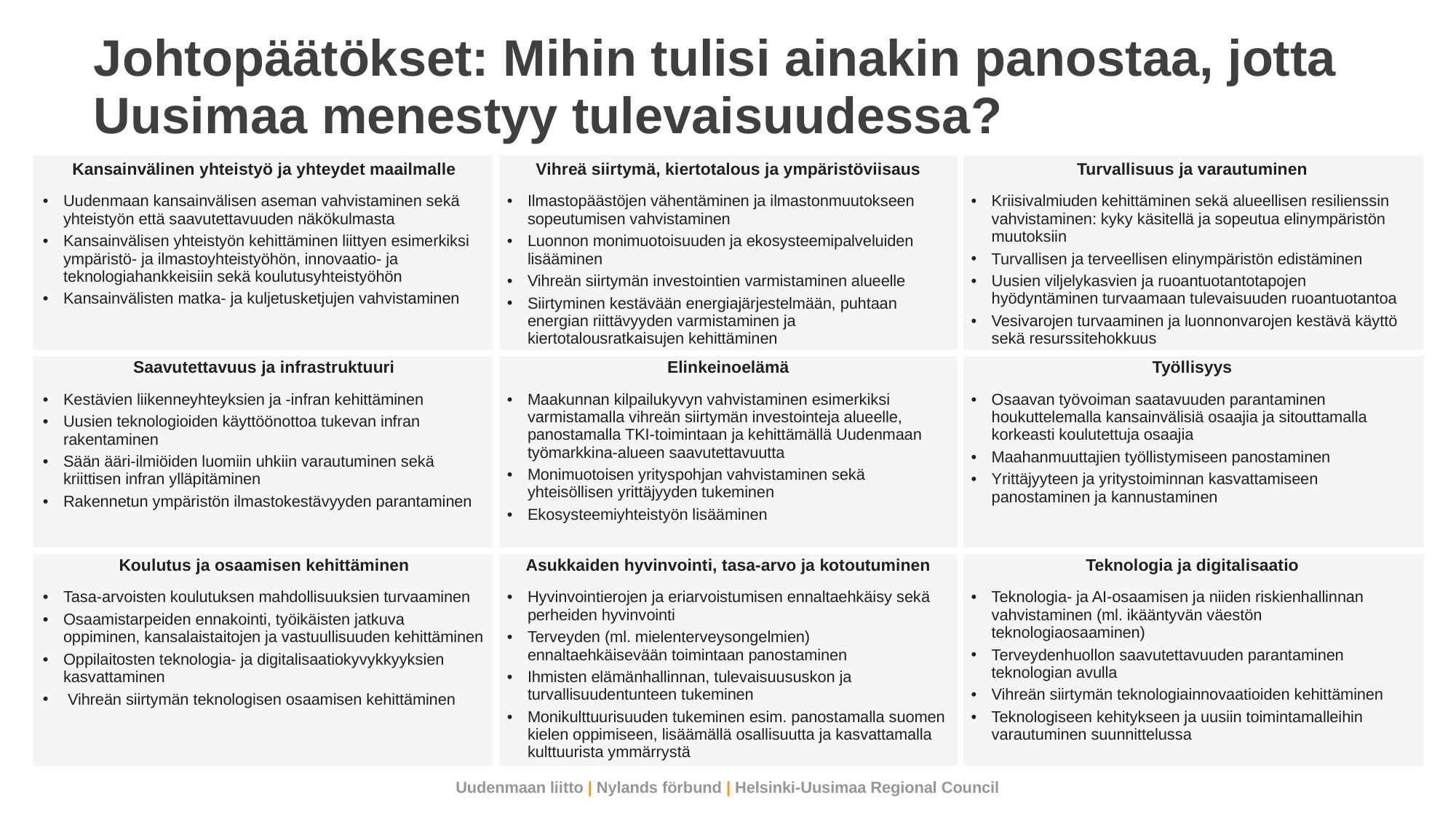

# Johtopäätökset: Mihin tulisi ainakin panostaa, jotta Uusimaa menestyy tulevaisuudessa?
| Kansainvälinen yhteistyö ja yhteydet maailmalle Uudenmaan kansainvälisen aseman vahvistaminen sekä yhteistyön että saavutettavuuden näkökulmasta Kansainvälisen yhteistyön kehittäminen liittyen esimerkiksi ympäristö- ja ilmastoyhteistyöhön, innovaatio- ja teknologiahankkeisiin sekä koulutusyhteistyöhön Kansainvälisten matka- ja kuljetusketjujen vahvistaminen | Vihreä siirtymä, kiertotalous ja ympäristöviisaus Ilmastopäästöjen vähentäminen ja ilmastonmuutokseen sopeutumisen vahvistaminen Luonnon monimuotoisuuden ja ekosysteemipalveluiden lisääminen Vihreän siirtymän investointien varmistaminen alueelle Siirtyminen kestävään energiajärjestelmään, puhtaan energian riittävyyden varmistaminen ja kiertotalousratkaisujen kehittäminen | Turvallisuus ja varautuminen Kriisivalmiuden kehittäminen sekä alueellisen resilienssin vahvistaminen: kyky käsitellä ja sopeutua elinympäristön muutoksiin Turvallisen ja terveellisen elinympäristön edistäminen Uusien viljelykasvien ja ruoantuotantotapojen hyödyntäminen turvaamaan tulevaisuuden ruoantuotantoa Vesivarojen turvaaminen ja luonnonvarojen kestävä käyttö sekä resurssitehokkuus |
| --- | --- | --- |
| Saavutettavuus ja infrastruktuuri Kestävien liikenneyhteyksien ja -infran kehittäminen Uusien teknologioiden käyttöönottoa tukevan infran rakentaminen Sään ääri-ilmiöiden luomiin uhkiin varautuminen sekä kriittisen infran ylläpitäminen Rakennetun ympäristön ilmastokestävyyden parantaminen | Elinkeinoelämä Maakunnan kilpailukyvyn vahvistaminen esimerkiksi varmistamalla vihreän siirtymän investointeja alueelle, panostamalla TKI-toimintaan ja kehittämällä Uudenmaan työmarkkina-alueen saavutettavuutta Monimuotoisen yrityspohjan vahvistaminen sekä yhteisöllisen yrittäjyyden tukeminen Ekosysteemiyhteistyön lisääminen | Työllisyys Osaavan työvoiman saatavuuden parantaminen houkuttelemalla kansainvälisiä osaajia ja sitouttamalla korkeasti koulutettuja osaajia Maahanmuuttajien työllistymiseen panostaminen Yrittäjyyteen ja yritystoiminnan kasvattamiseen panostaminen ja kannustaminen |
| Koulutus ja osaamisen kehittäminen Tasa-arvoisten koulutuksen mahdollisuuksien turvaaminen Osaamistarpeiden ennakointi, työikäisten jatkuva oppiminen, kansalaistaitojen ja vastuullisuuden kehittäminen Oppilaitosten teknologia- ja digitalisaatiokyvykkyyksien kasvattaminen Vihreän siirtymän teknologisen osaamisen kehittäminen | Asukkaiden hyvinvointi, tasa-arvo ja kotoutuminen Hyvinvointierojen ja eriarvoistumisen ennaltaehkäisy sekä perheiden hyvinvointi Terveyden (ml. mielenterveysongelmien) ennaltaehkäisevään toimintaan panostaminen Ihmisten elämänhallinnan, tulevaisuususkon ja turvallisuudentunteen tukeminen Monikulttuurisuuden tukeminen esim. panostamalla suomen kielen oppimiseen, lisäämällä osallisuutta ja kasvattamalla kulttuurista ymmärrystä | Teknologia ja digitalisaatio Teknologia- ja AI-osaamisen ja niiden riskienhallinnan vahvistaminen (ml. ikääntyvän väestön teknologiaosaaminen) Terveydenhuollon saavutettavuuden parantaminen teknologian avulla Vihreän siirtymän teknologiainnovaatioiden kehittäminen Teknologiseen kehitykseen ja uusiin toimintamalleihin varautuminen suunnittelussa |
Uudenmaan liitto | Nylands förbund | Helsinki-Uusimaa Regional Council